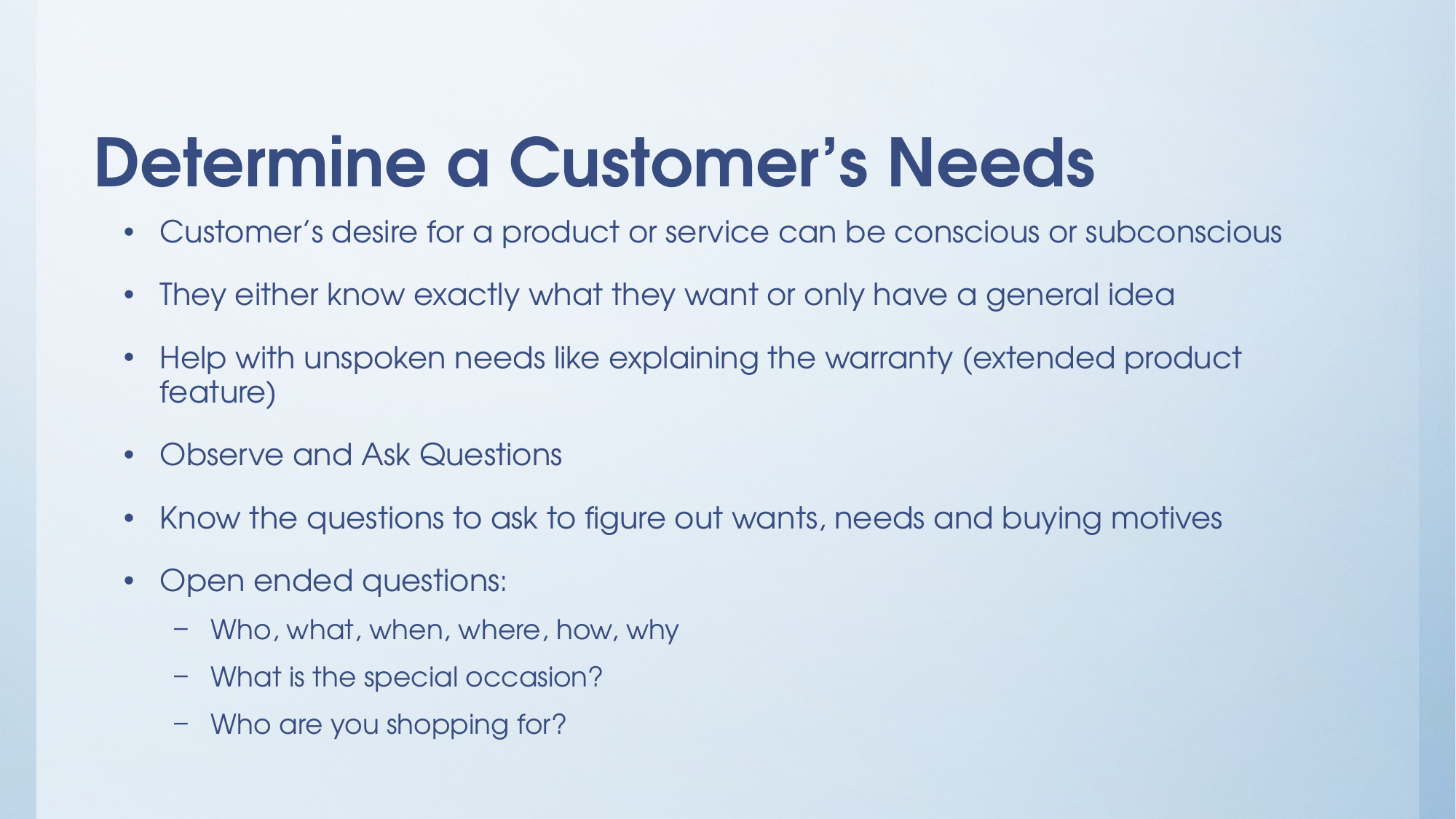

# Determine a Customer’s Needs
Customer’s desire for a product or service can be conscious or subconscious
They either know exactly what they want or only have a general idea
Help with unspoken needs like explaining the warranty (extended product feature)
Observe and Ask Questions
Know the questions to ask to figure out wants, needs and buying motives
Open ended questions:
Who, what, when, where, how, why
What is the special occasion?
Who are you shopping for?